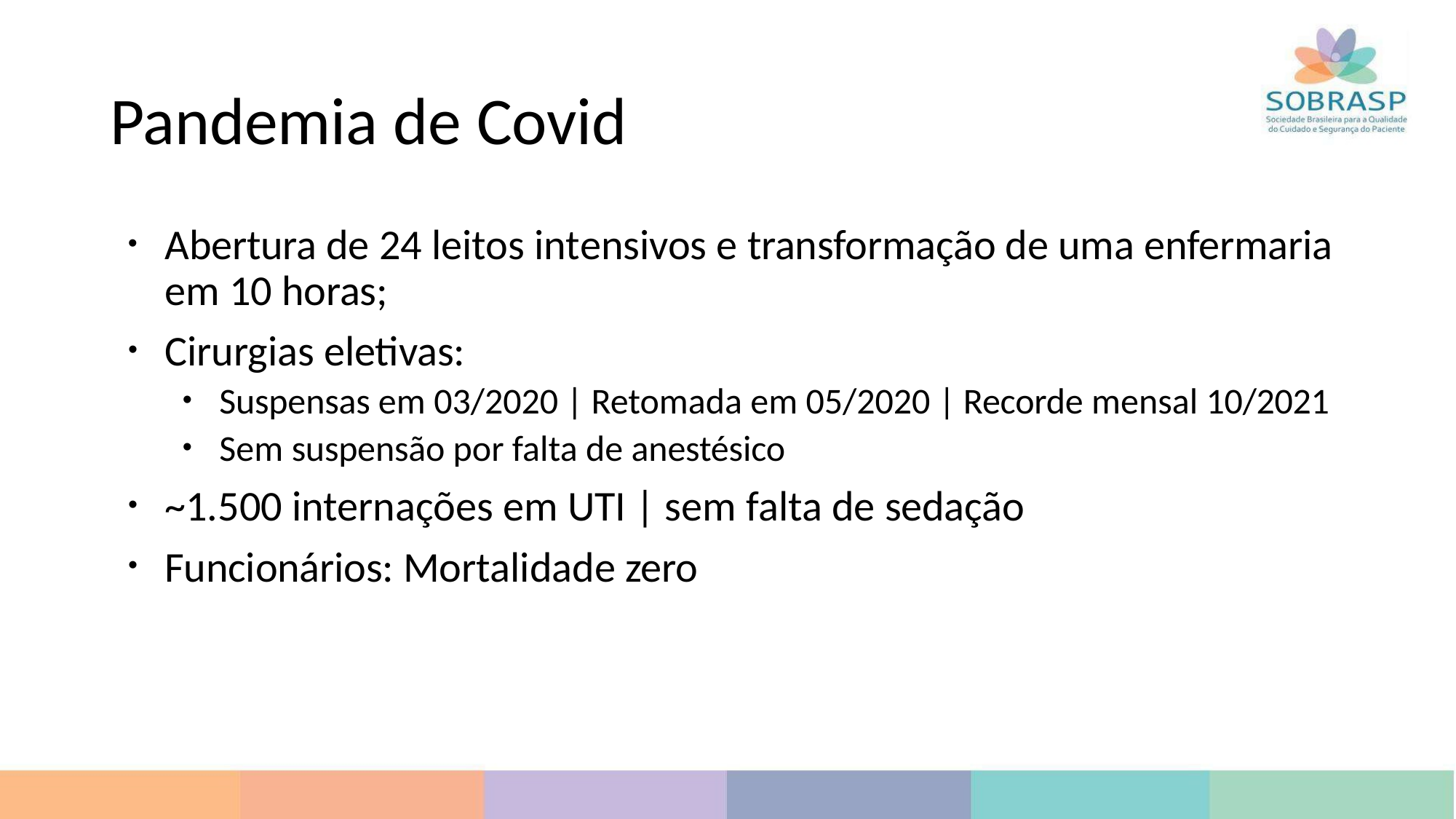

# Pandemia de Covid
Abertura de 24 leitos intensivos e transformação de uma enfermaria em 10 horas;
Cirurgias eletivas:
Suspensas em 03/2020 | Retomada em 05/2020 | Recorde mensal 10/2021
Sem suspensão por falta de anestésico
~1.500 internações em UTI | sem falta de sedação
Funcionários: Mortalidade zero